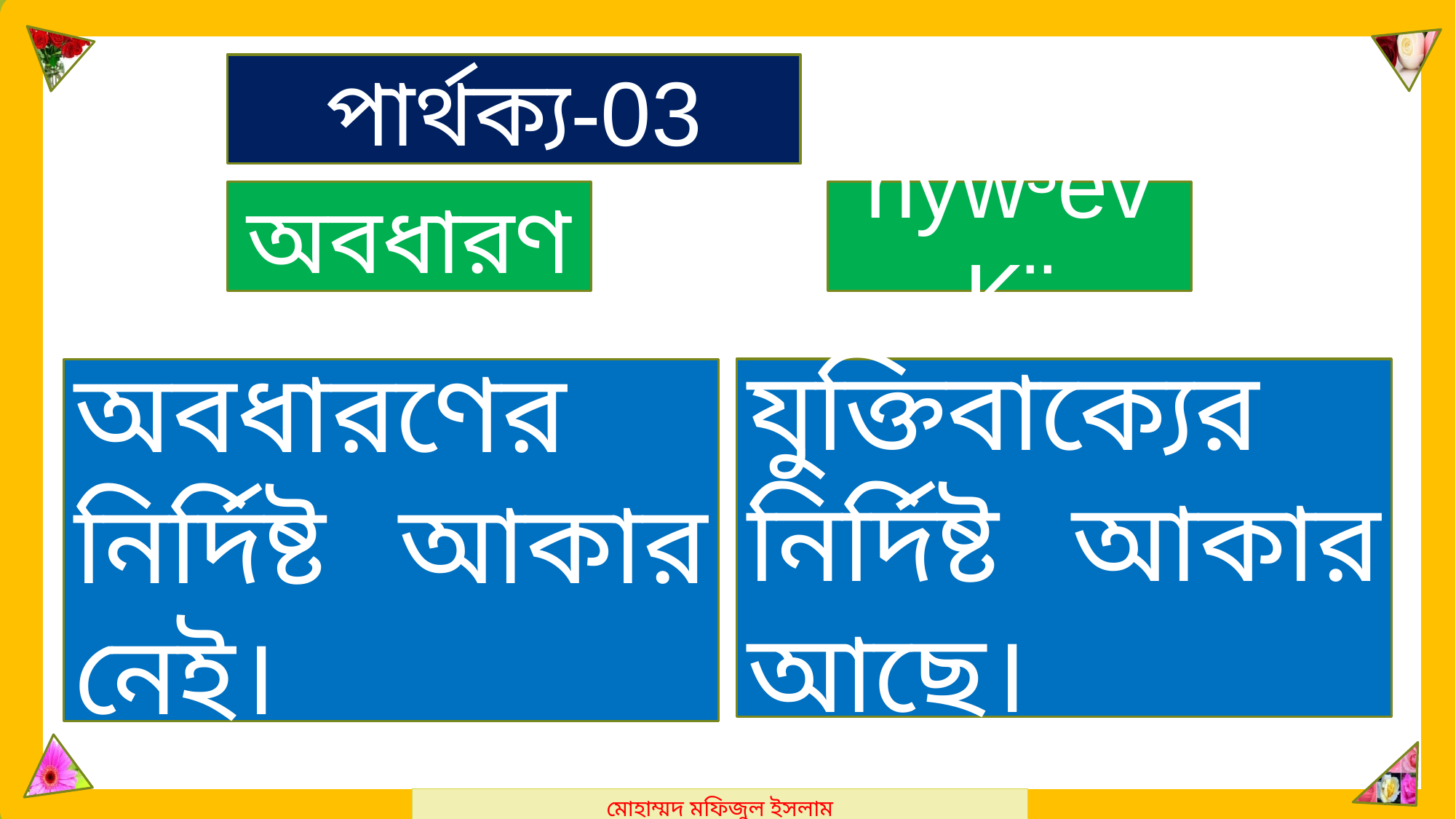

মোহাম্মদ মফিজুল ইসলাম

পার্থক্য-03
অবধারণ
hyw³evK¨
অবধারণের নির্দিষ্ট আকার নেই।
যুক্তিবাক্যের নির্দিষ্ট আকার আছে।